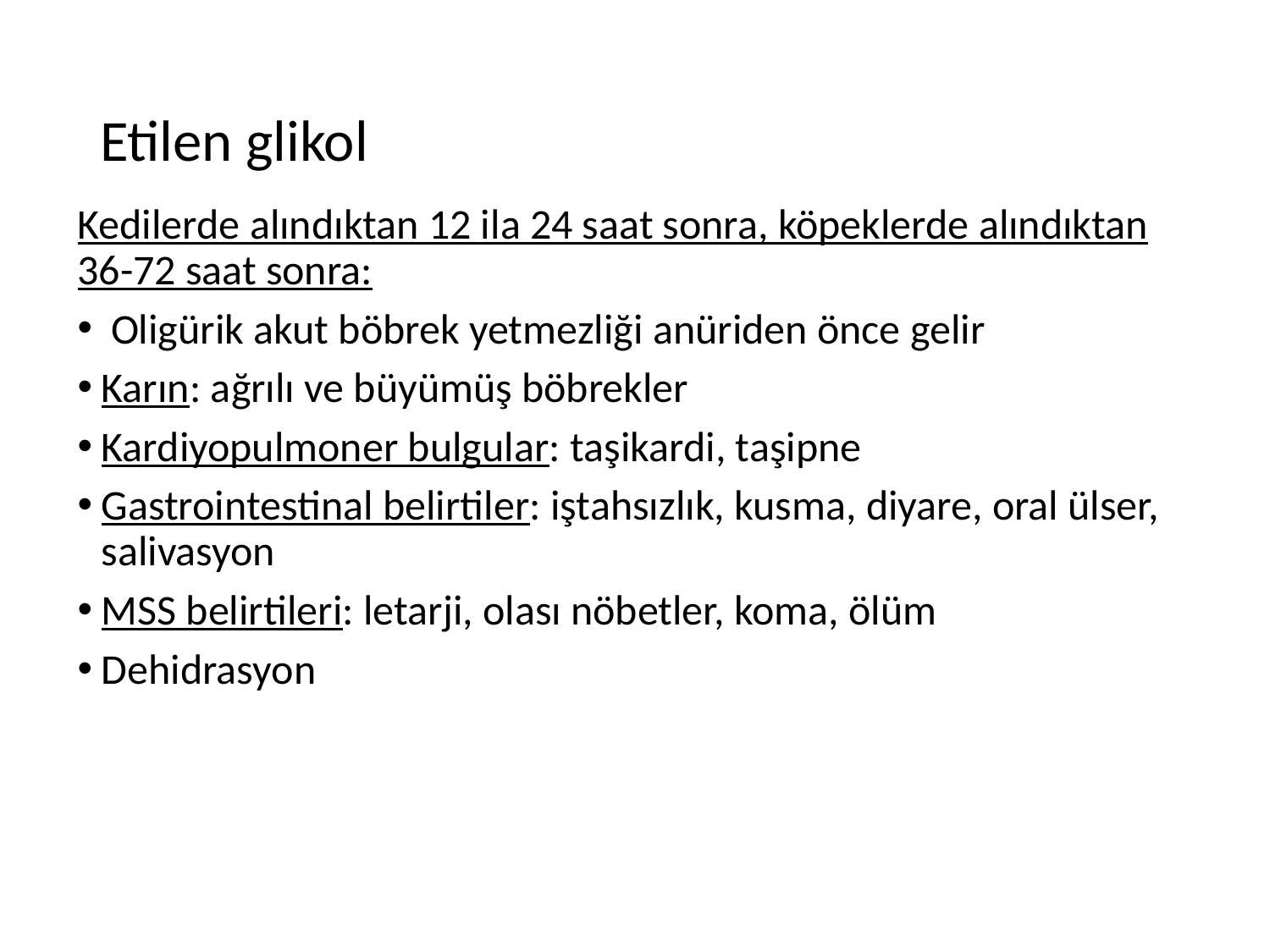

# Etilen glikol
Kedilerde alındıktan 12 ila 24 saat sonra, köpeklerde alındıktan 36-72 saat sonra:
 Oligürik akut böbrek yetmezliği anüriden önce gelir
Karın: ağrılı ve büyümüş böbrekler
Kardiyopulmoner bulgular: taşikardi, taşipne
Gastrointestinal belirtiler: iştahsızlık, kusma, diyare, oral ülser, salivasyon
MSS belirtileri: letarji, olası nöbetler, koma, ölüm
Dehidrasyon